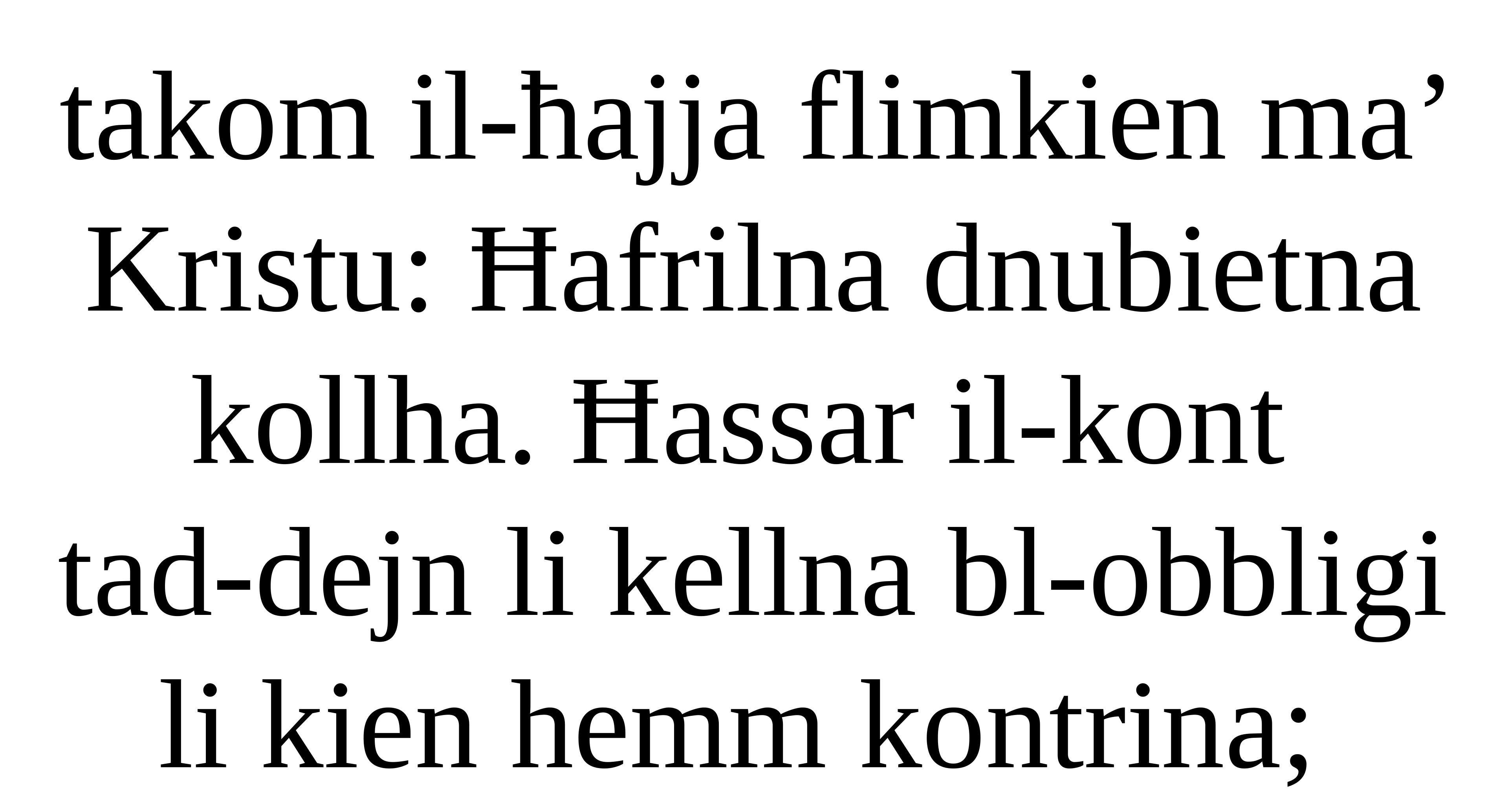

takom il-ħajja flimkien ma’ Kristu: Ħafrilna dnubietna kollha. Ħassar il-kont
tad-dejn li kellna bl-obbligi li kien hemm kontrina;